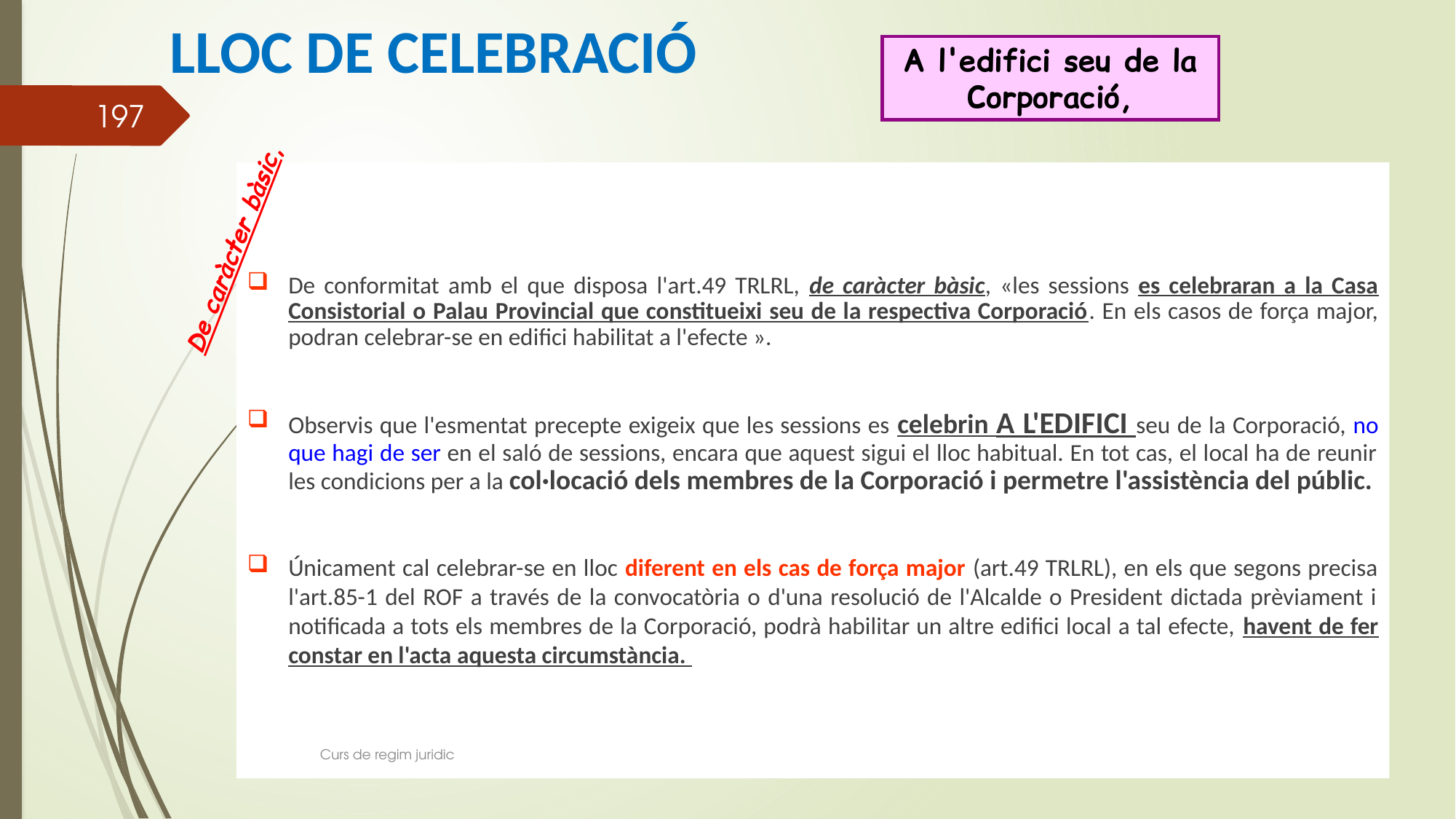

# LLOC DE CELEBRACIÓ
A l'edifici seu de la Corporació,
197
De conformitat amb el que disposa l'art.49 TRLRL, de caràcter bàsic, «les sessions es celebraran a la Casa Consistorial o Palau Provincial que constitueixi seu de la respectiva Corporació. En els casos de força major, podran celebrar-se en edifici habilitat a l'efecte ».

Observis que l'esmentat precepte exigeix que les sessions es celebrin A L'EDIFICI seu de la Corporació, no que hagi de ser en el saló de sessions, encara que aquest sigui el lloc habitual. En tot cas, el local ha de reunir les condicions per a la col·locació dels membres de la Corporació i permetre l'assistència del públic.

Únicament cal celebrar-se en lloc diferent en els cas de força major (art.49 TRLRL), en els que segons precisa l'art.85-1 del ROF a través de la convocatòria o d'una resolució de l'Alcalde o President dictada prèviament i notificada a tots els membres de la Corporació, podrà habilitar un altre edifici local a tal efecte, havent de fer constar en l'acta aquesta circumstància.
De caràcter bàsic,
Curs de regim juridic